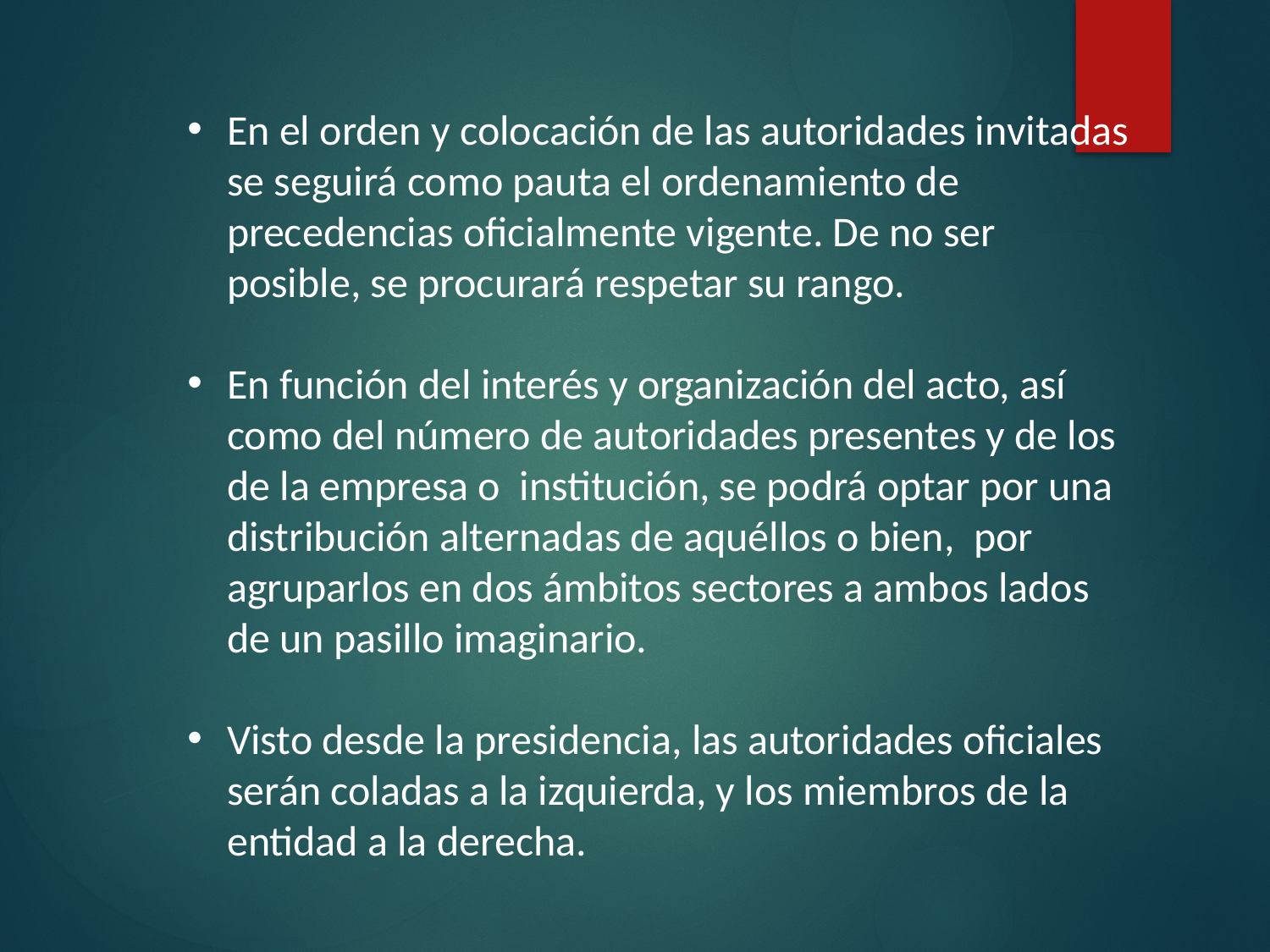

En el orden y colocación de las autoridades invitadas se seguirá como pauta el ordenamiento de precedencias oficialmente vigente. De no ser posible, se procurará respetar su rango.

En función del interés y organización del acto, así como del número de autoridades presentes y de los de la empresa o  institución, se podrá optar por una distribución alternadas de aquéllos o bien,  por agruparlos en dos ámbitos sectores a ambos lados de un pasillo imaginario.

Visto desde la presidencia, las autoridades oficiales serán coladas a la izquierda, y los miembros de la entidad a la derecha.